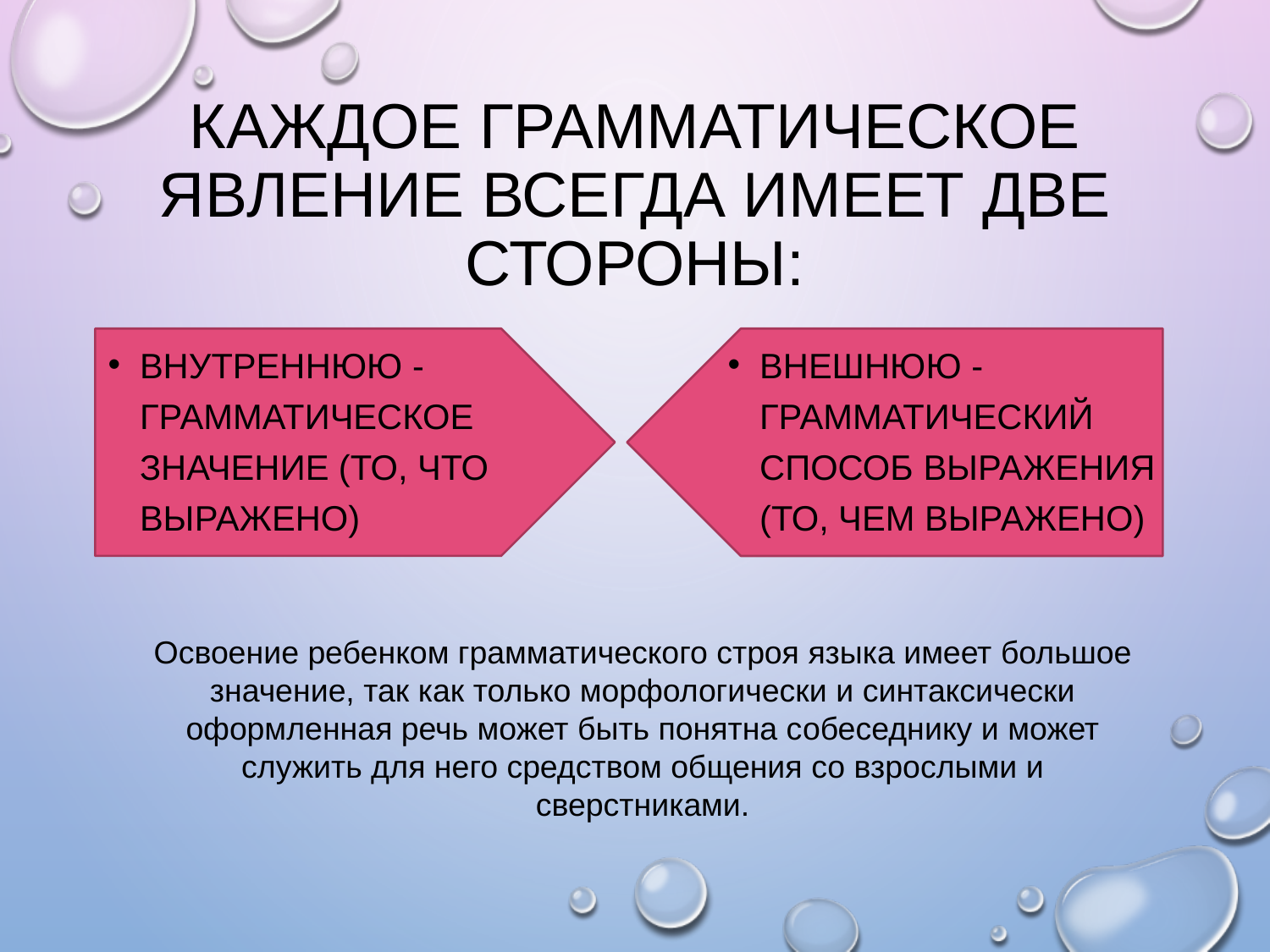

# Каждое грамматическое явление всегда имеет две стороны:

Внутреннюю -  грамматическое значение (то, что выражено)
Внешнюю -  грамматический способ выражения (то, чем выражено)
Освоение ребенком грамматического строя языка имеет большое значение, так как только морфологически и синтаксически оформленная речь может быть понятна собеседнику и может служить для него средством общения со взрослыми и сверстниками.